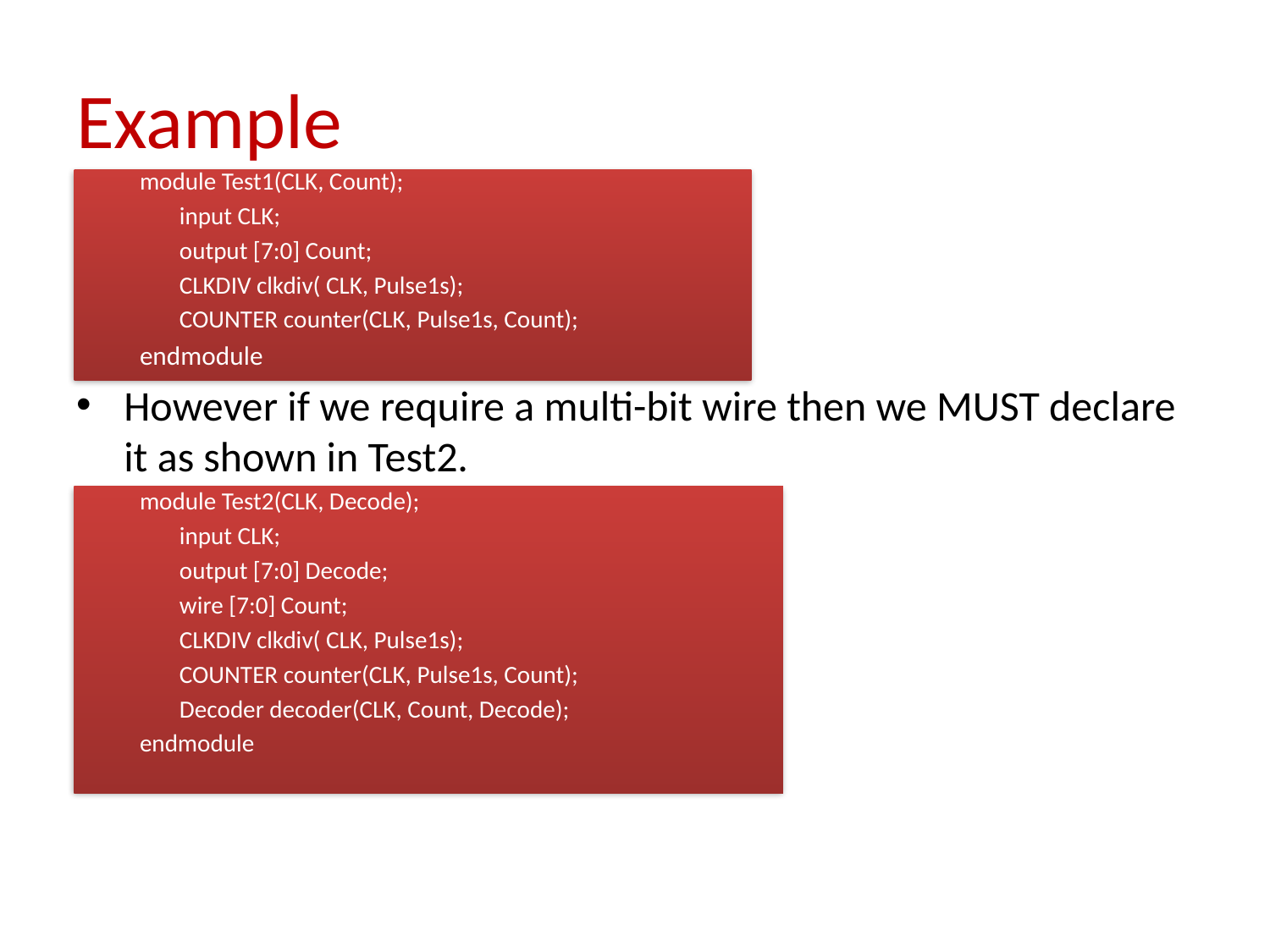

# Example
module Test1(CLK, Count);
 	input CLK;
	output [7:0] Count;
	CLKDIV clkdiv( CLK, Pulse1s);
	COUNTER counter(CLK, Pulse1s, Count);
endmodule
However if we require a multi-bit wire then we MUST declare it as shown in Test2.
module Test2(CLK, Decode);
	input CLK;
	output [7:0] Decode;
	wire [7:0] Count;
	CLKDIV clkdiv( CLK, Pulse1s);
	COUNTER counter(CLK, Pulse1s, Count);
 	Decoder decoder(CLK, Count, Decode);
endmodule